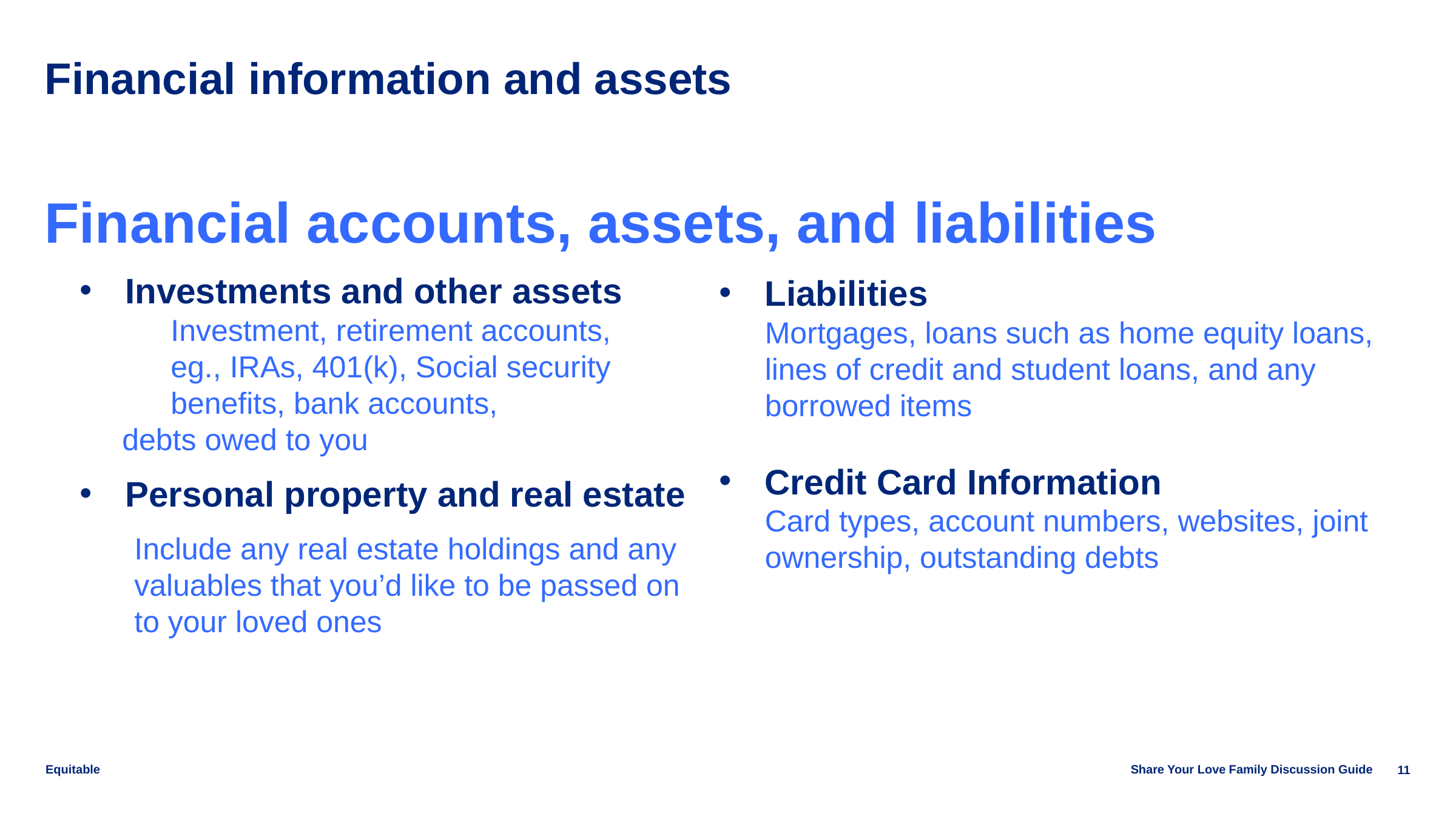

Financial information and assets
Financial accounts, assets, and liabilities
Investments and other assets
	Investment, retirement accounts,
	eg., IRAs, 401(k), Social security
	benefits, bank accounts,
     debts owed to you
Personal property and real estate
Include any real estate holdings and any valuables that you’d like to be passed on to your loved ones
Liabilities
Mortgages, loans such as home equity loans, lines of credit and student loans, and any borrowed items

Credit Card Information
Card types, account numbers, websites, joint ownership, outstanding debts
11
Share Your Love Family Discussion Guide